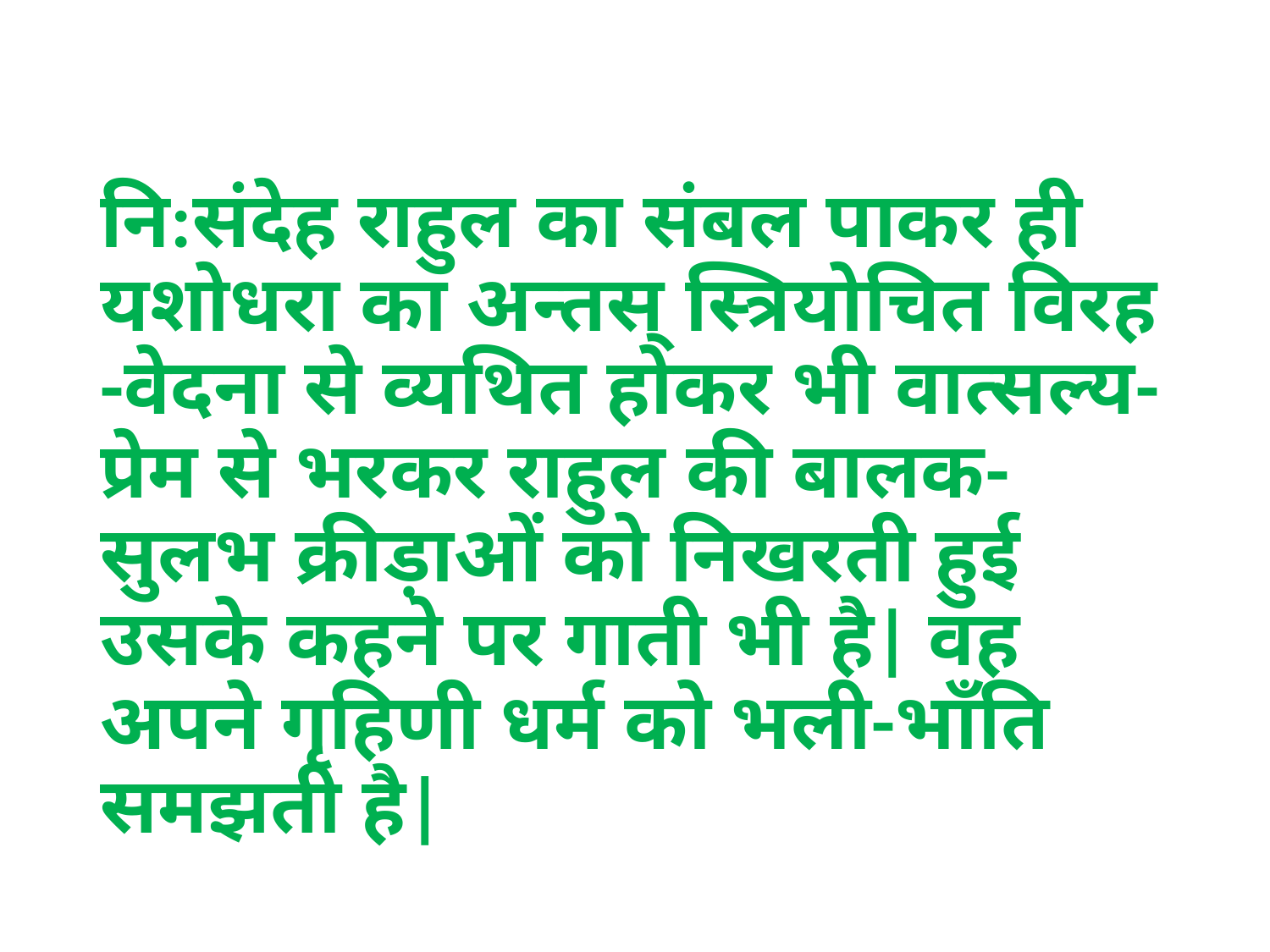

नि:संदेह राहुल का संबल पाकर ही यशोधरा का अन्तस् स्त्रियोचित विरह -वेदना से व्यथित होकर भी वात्सल्य-प्रेम से भरकर राहुल की बालक-सुलभ क्रीड़ाओं को निखरती हुई उसके कहने पर गाती भी है| वह अपने गृहिणी धर्म को भली-भाँति समझती है|